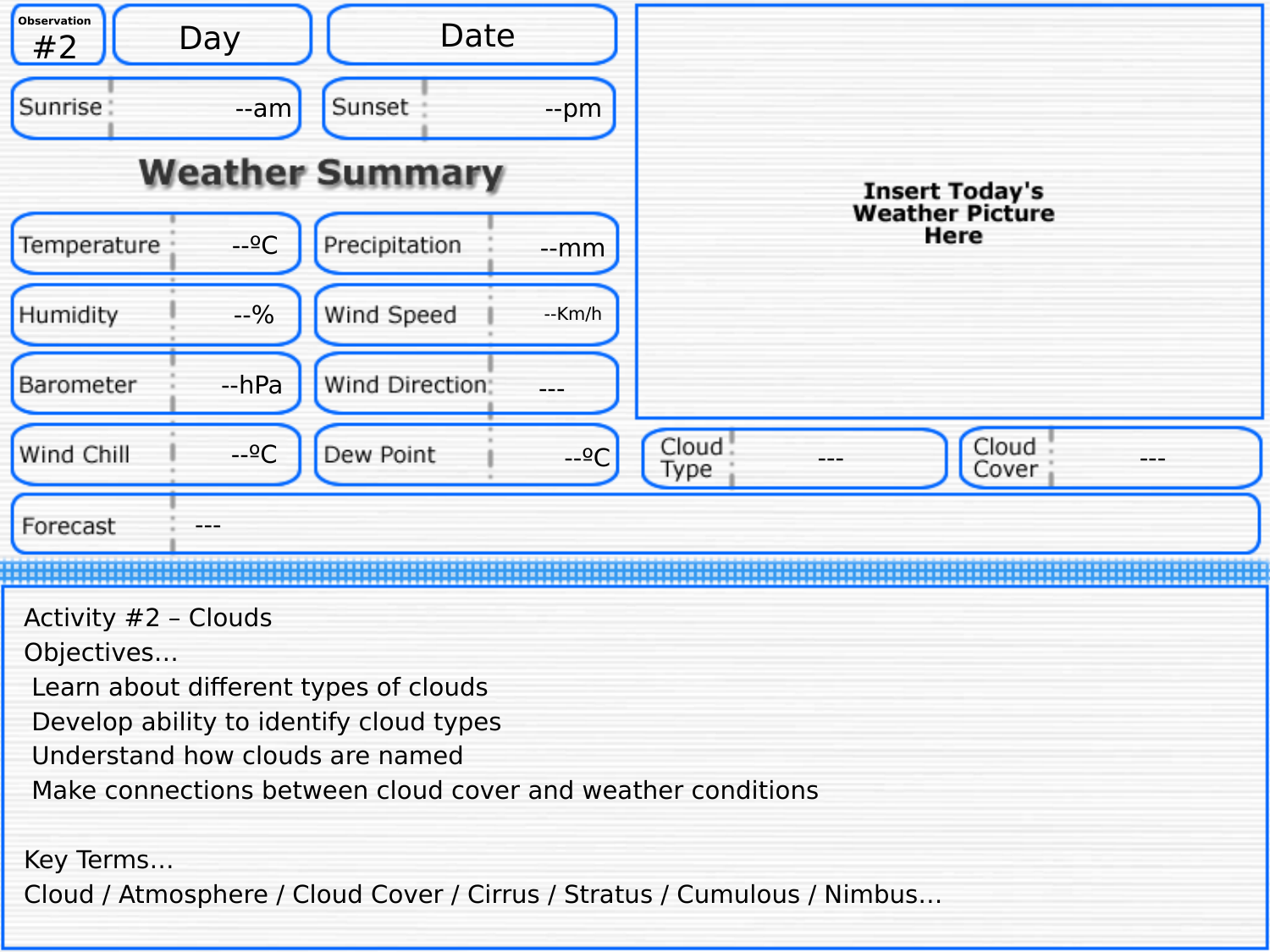

Observation#2

Date
Day
--am
--pm
--ºC
--mm
--%
--Km/h
--hPa
---

--ºC
--ºC
---
---
---
Activity #2 – Clouds
Objectives…
 Learn about different types of clouds
 Develop ability to identify cloud types
 Understand how clouds are named
 Make connections between cloud cover and weather conditions

Key Terms…
Cloud / Atmosphere / Cloud Cover / Cirrus / Stratus / Cumulous / Nimbus…
Weather Summary – Day 2